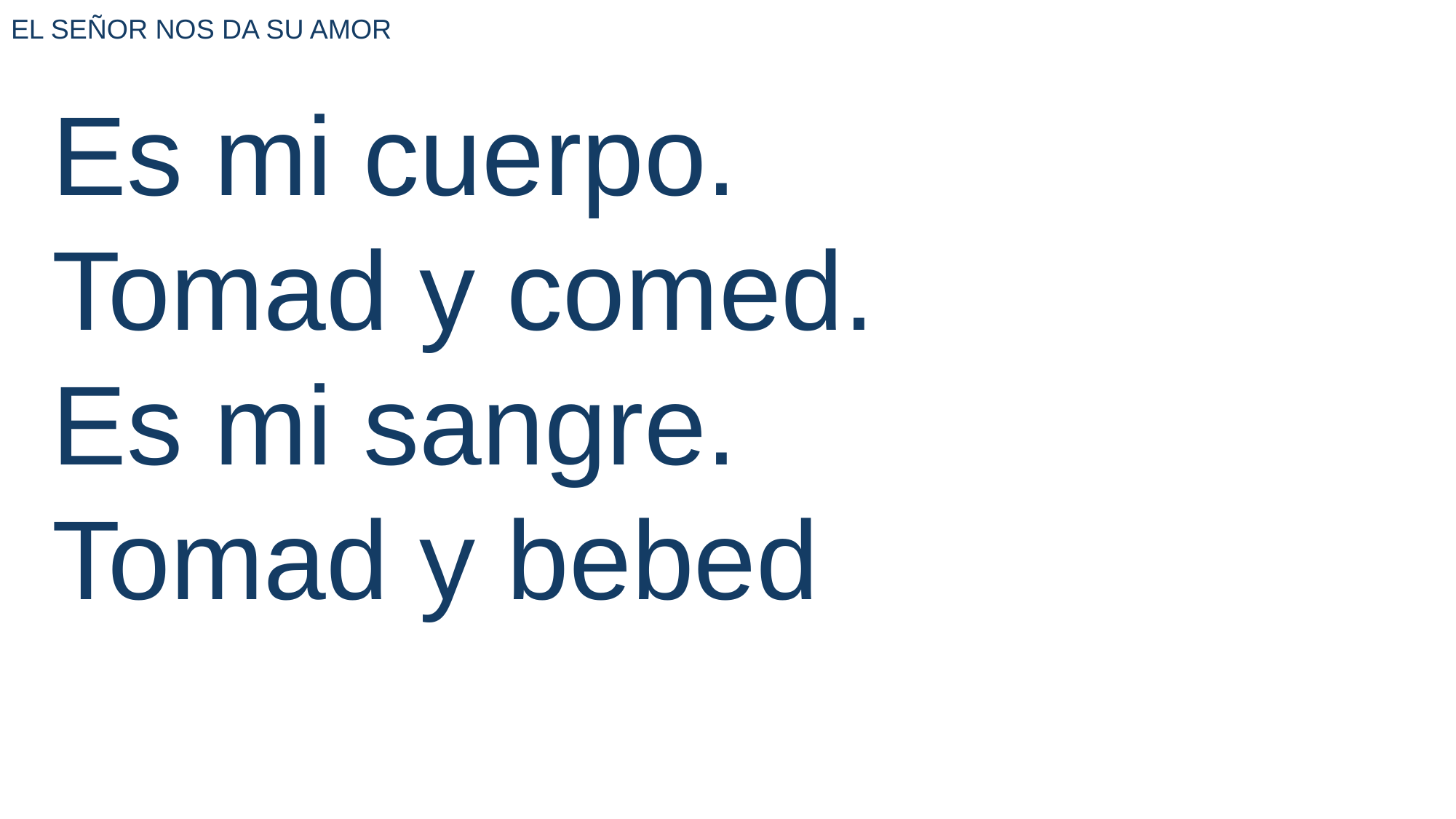

EL SEÑOR NOS DA SU AMOR
Es mi cuerpo.
Tomad y comed.
Es mi sangre.
Tomad y bebed